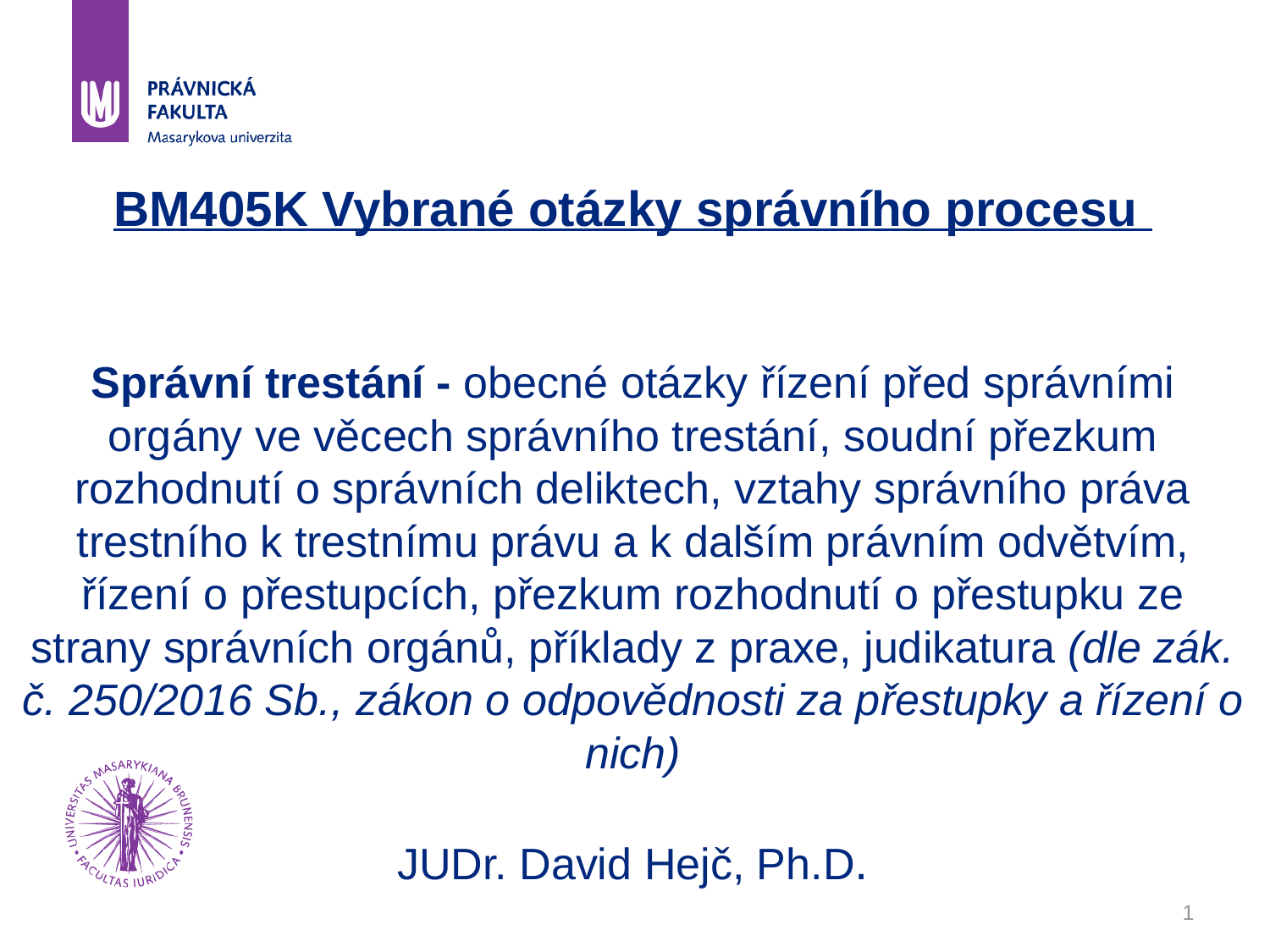

# BM405K Vybrané otázky správního procesu Správní trestání - obecné otázky řízení před správními orgány ve věcech správního trestání, soudní přezkum rozhodnutí o správních deliktech, vztahy správního práva trestního k trestnímu právu a k dalším právním odvětvím, řízení o přestupcích, přezkum rozhodnutí o přestupku ze strany správních orgánů, příklady z praxe, judikatura (dle zák. č. 250/2016 Sb., zákon o odpovědnosti za přestupky a řízení o nich) JUDr. David Hejč, Ph.D.
1